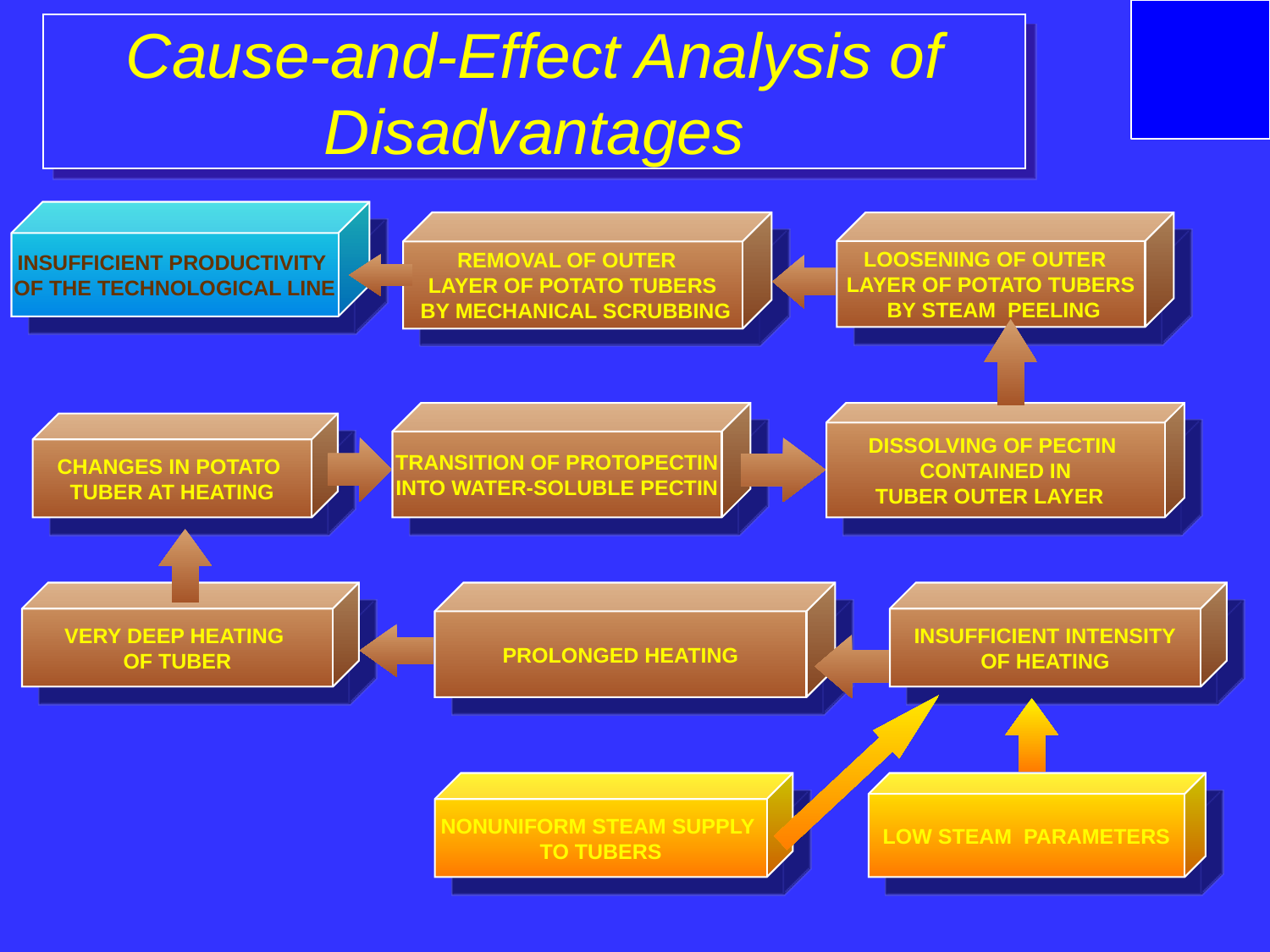

# Cause-and-Effect Analysis of Disadvantages
INSUFFICIENT PRODUCTIVITY
OF THE TECHNOLOGICAL LINE
REMOVAL OF OUTER
LAYER OF POTATO TUBERS
 BY MECHANICAL SCRUBBING
LOOSENING OF OUTER
LAYER OF POTATO TUBERS
 BY STEAM  PEELING

TRANSITION OF PROTOPECTIN
INTO WATER-SOLUBLE PECTIN

DISSOLVING OF PECTIN
CONTAINED IN
TUBER OUTER LAYER

CHANGES IN POTATO
TUBER AT HEATING

VERY DEEP HEATING
OF TUBER
PROLONGED HEATING
INSUFFICIENT INTENSITY
OF HEATING

NONUNIFORM STEAM SUPPLY
TO TUBERS
LOW STEAM  PARAMETERS